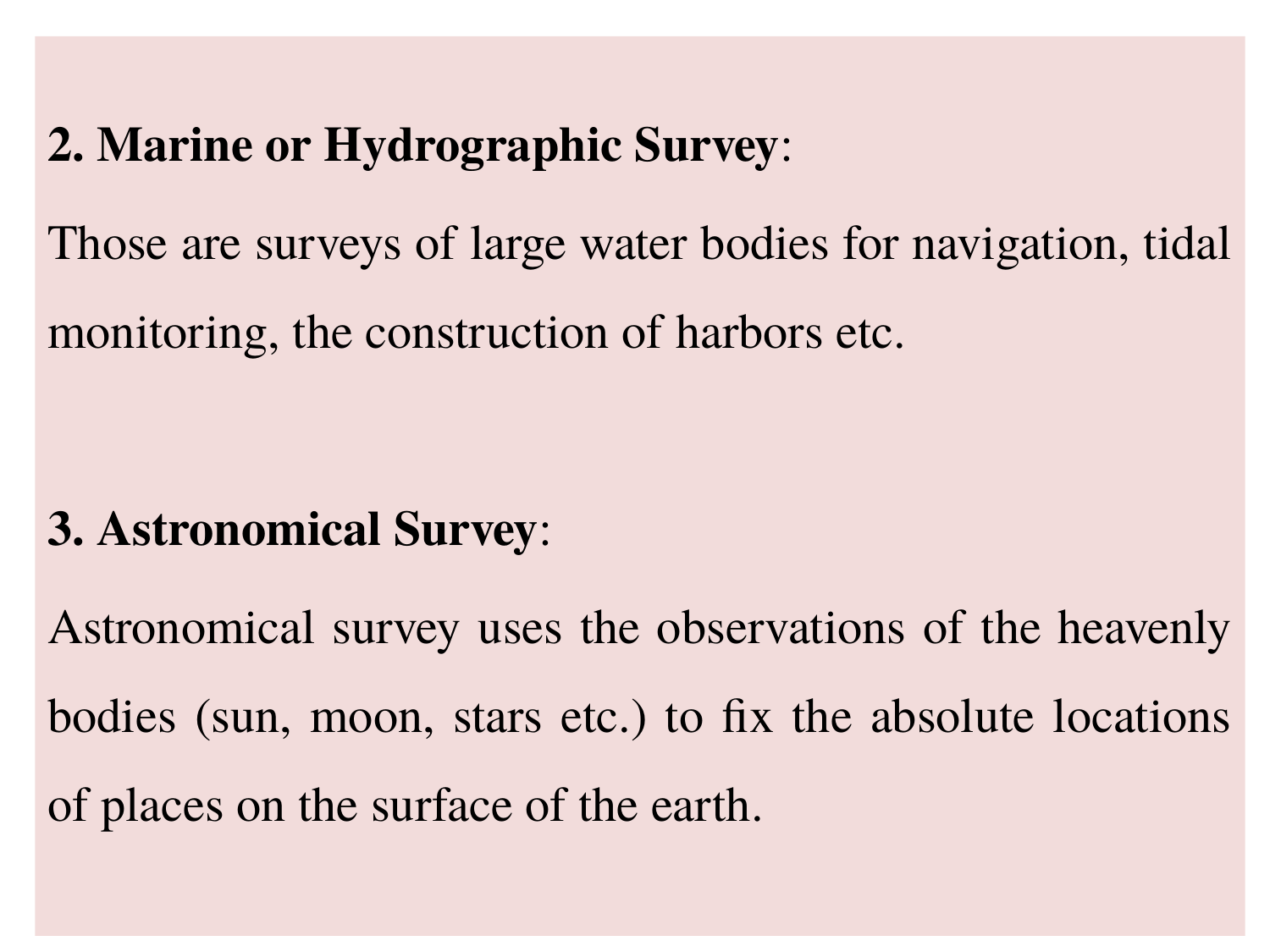

2. Marine or Hydrographic Survey:
Those are surveys of large water bodies for navigation, tidal monitoring, the construction of harbors etc.

3. Astronomical Survey:
Astronomical survey uses the observations of the heavenly bodies (sun, moon, stars etc.) to fix the absolute locations of places on the surface of the earth.